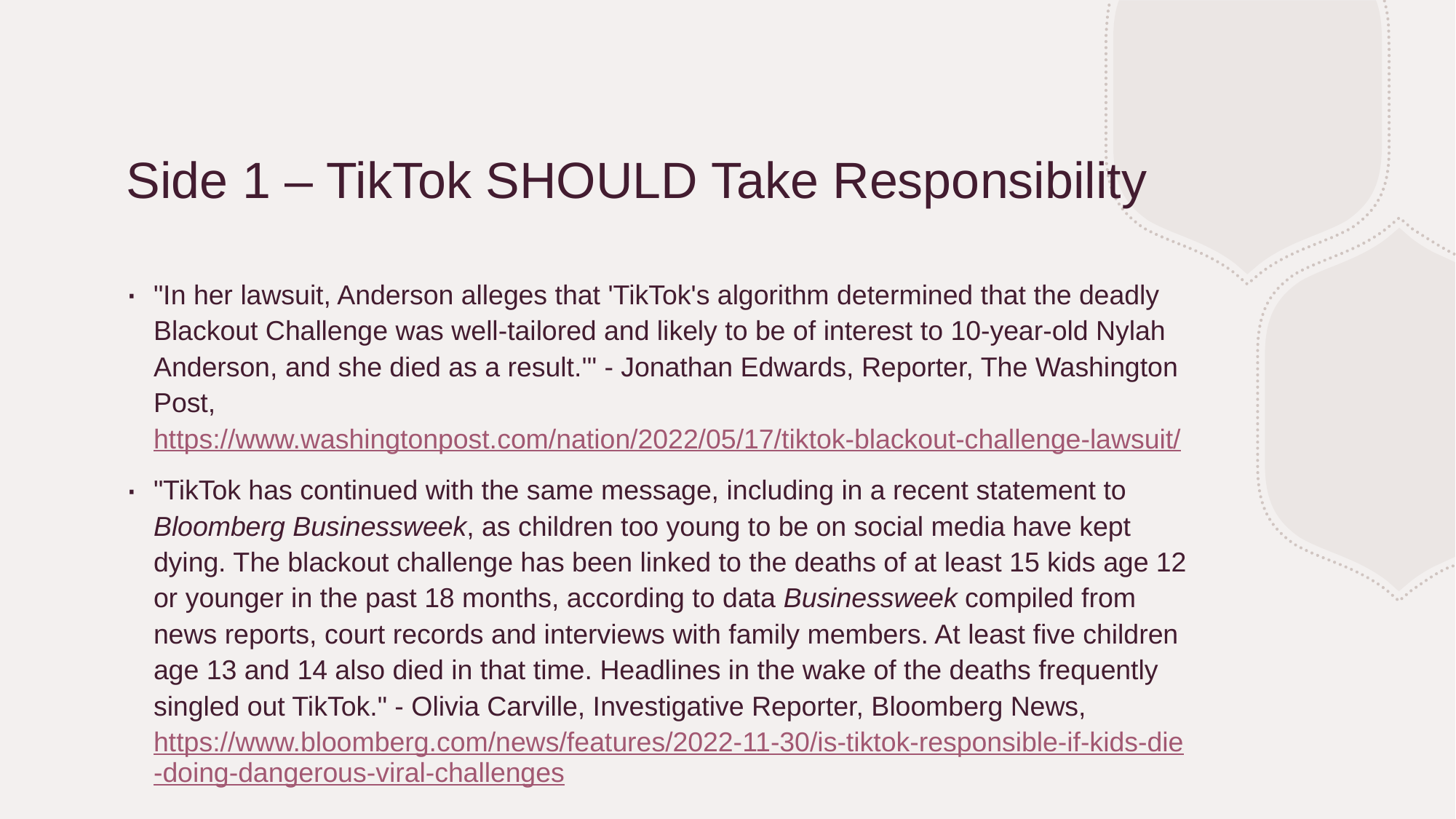

# Side 1 – TikTok SHOULD Take Responsibility
"In her lawsuit, Anderson alleges that 'TikTok's algorithm determined that the deadly Blackout Challenge was well-tailored and likely to be of interest to 10-year-old Nylah Anderson, and she died as a result.'" - Jonathan Edwards, Reporter, The Washington Post, https://www.washingtonpost.com/nation/2022/05/17/tiktok-blackout-challenge-lawsuit/
"TikTok has continued with the same message, including in a recent statement to Bloomberg Businessweek, as children too young to be on social media have kept dying. The blackout challenge has been linked to the deaths of at least 15 kids age 12 or younger in the past 18 months, according to data Businessweek compiled from news reports, court records and interviews with family members. At least five children age 13 and 14 also died in that time. Headlines in the wake of the deaths frequently singled out TikTok." - Olivia Carville, Investigative Reporter, Bloomberg News, https://www.bloomberg.com/news/features/2022-11-30/is-tiktok-responsible-if-kids-die-doing-dangerous-viral-challenges